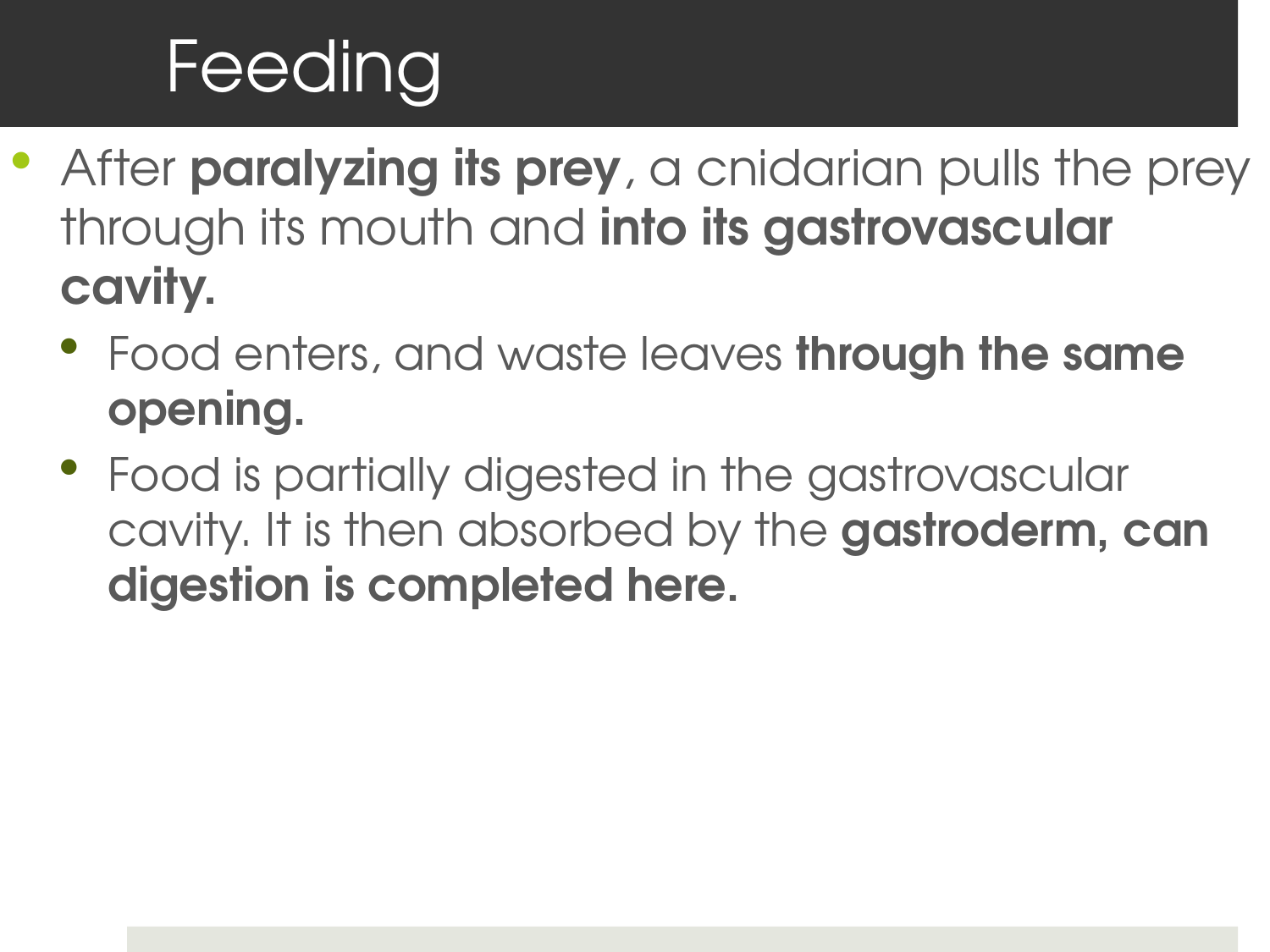

# Feeding
After paralyzing its prey, a cnidarian pulls the prey through its mouth and into its gastrovascular cavity.
Food enters, and waste leaves through the same opening.
Food is partially digested in the gastrovascular cavity. It is then absorbed by the gastroderm, can digestion is completed here.